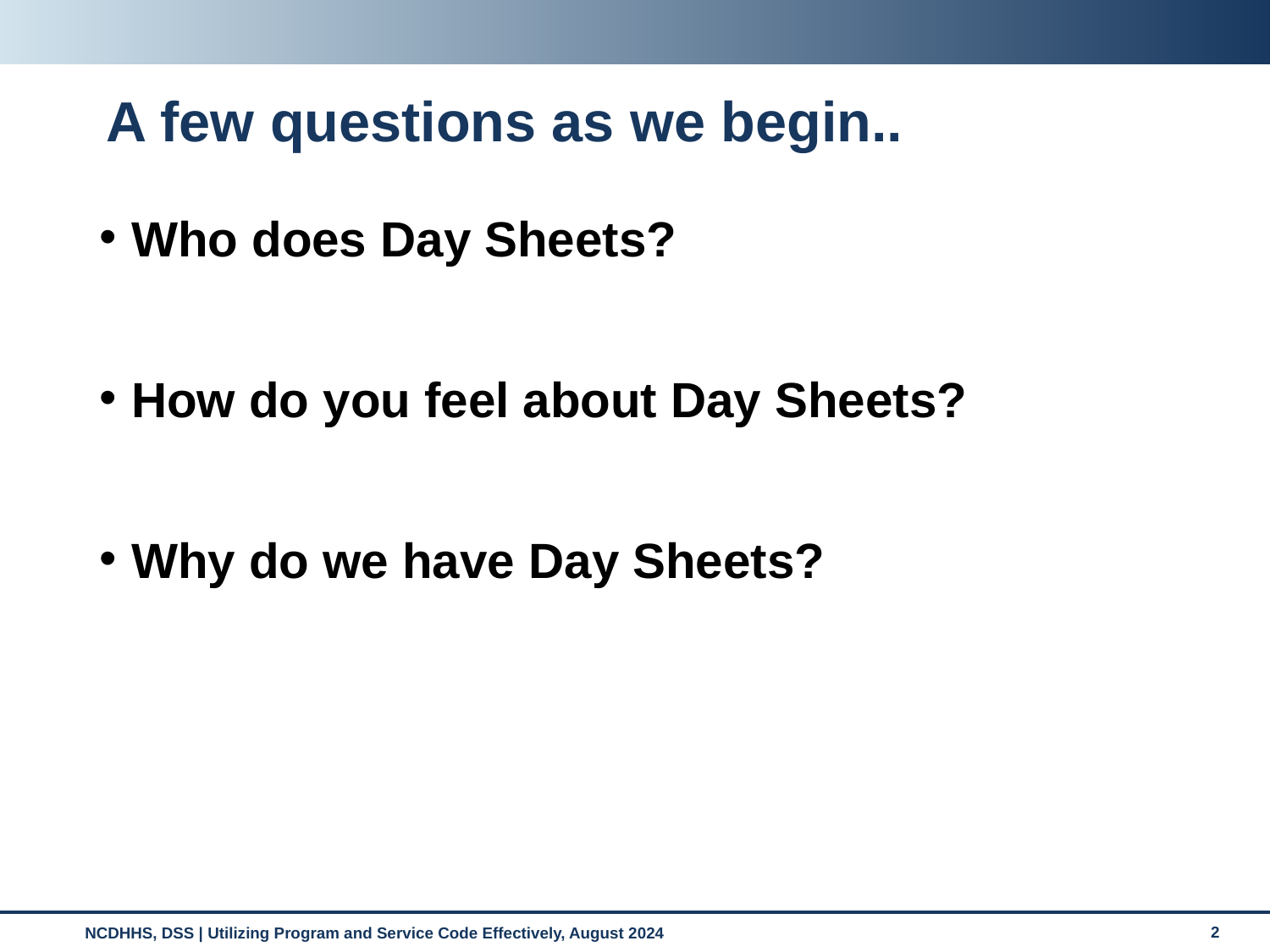

# A few questions as we begin..
Who does Day Sheets?

How do you feel about Day Sheets?

Why do we have Day Sheets?